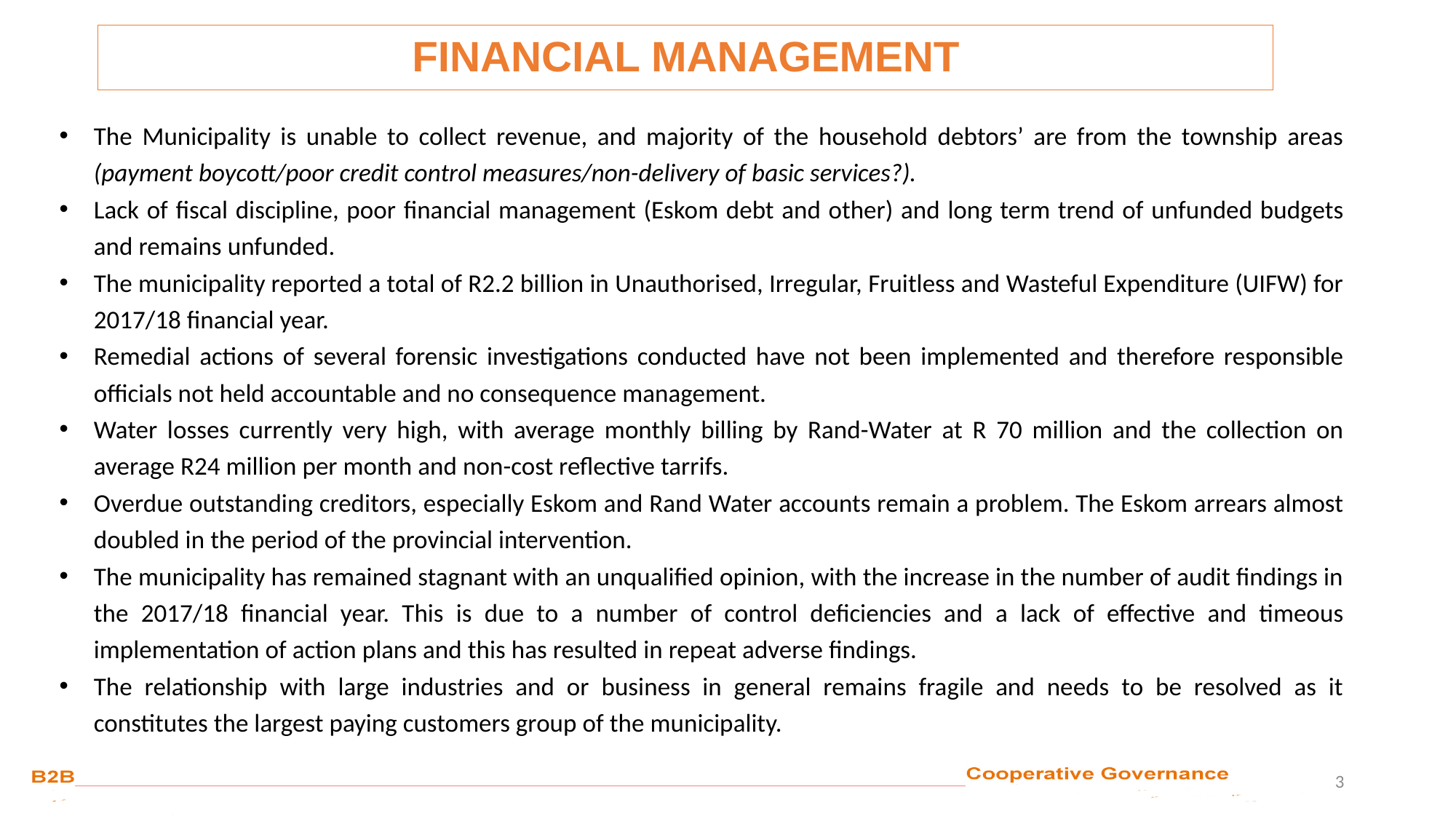

FINANCIAL MANAGEMENT

The Municipality is unable to collect revenue, and majority of the household debtors’ are from the township areas (payment boycott/poor credit control measures/non-delivery of basic services?).
Lack of fiscal discipline, poor financial management (Eskom debt and other) and long term trend of unfunded budgets and remains unfunded.
The municipality reported a total of R2.2 billion in Unauthorised, Irregular, Fruitless and Wasteful Expenditure (UIFW) for 2017/18 financial year.
Remedial actions of several forensic investigations conducted have not been implemented and therefore responsible officials not held accountable and no consequence management.
Water losses currently very high, with average monthly billing by Rand-Water at R 70 million and the collection on average R24 million per month and non-cost reflective tarrifs.
Overdue outstanding creditors, especially Eskom and Rand Water accounts remain a problem. The Eskom arrears almost doubled in the period of the provincial intervention.
The municipality has remained stagnant with an unqualified opinion, with the increase in the number of audit findings in the 2017/18 financial year. This is due to a number of control deficiencies and a lack of effective and timeous implementation of action plans and this has resulted in repeat adverse findings.
The relationship with large industries and or business in general remains fragile and needs to be resolved as it constitutes the largest paying customers group of the municipality.

3